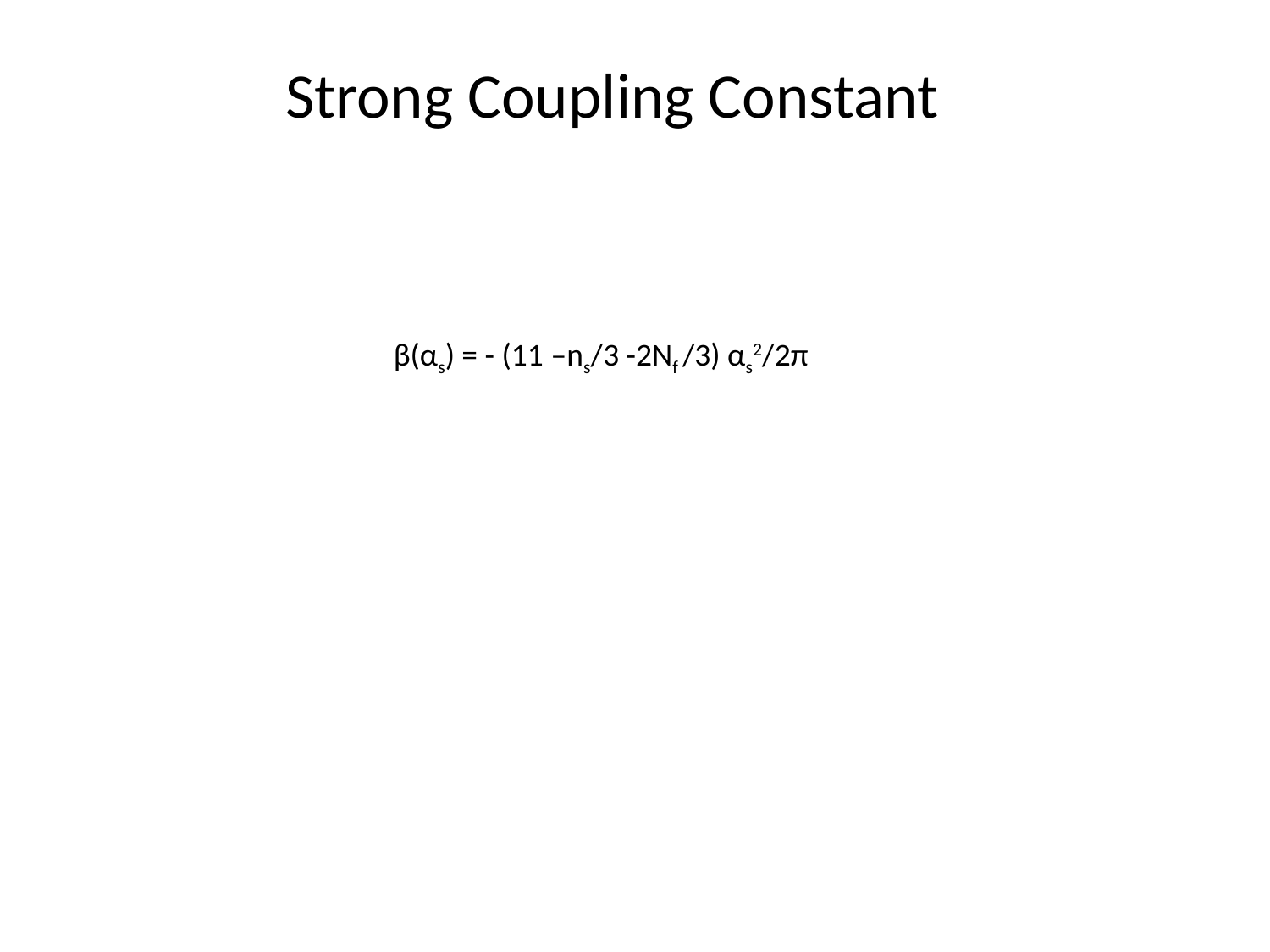

# Strong Coupling Constant
β(αs) = - (11 –ns/3 -2Nf /3) αs2/2π